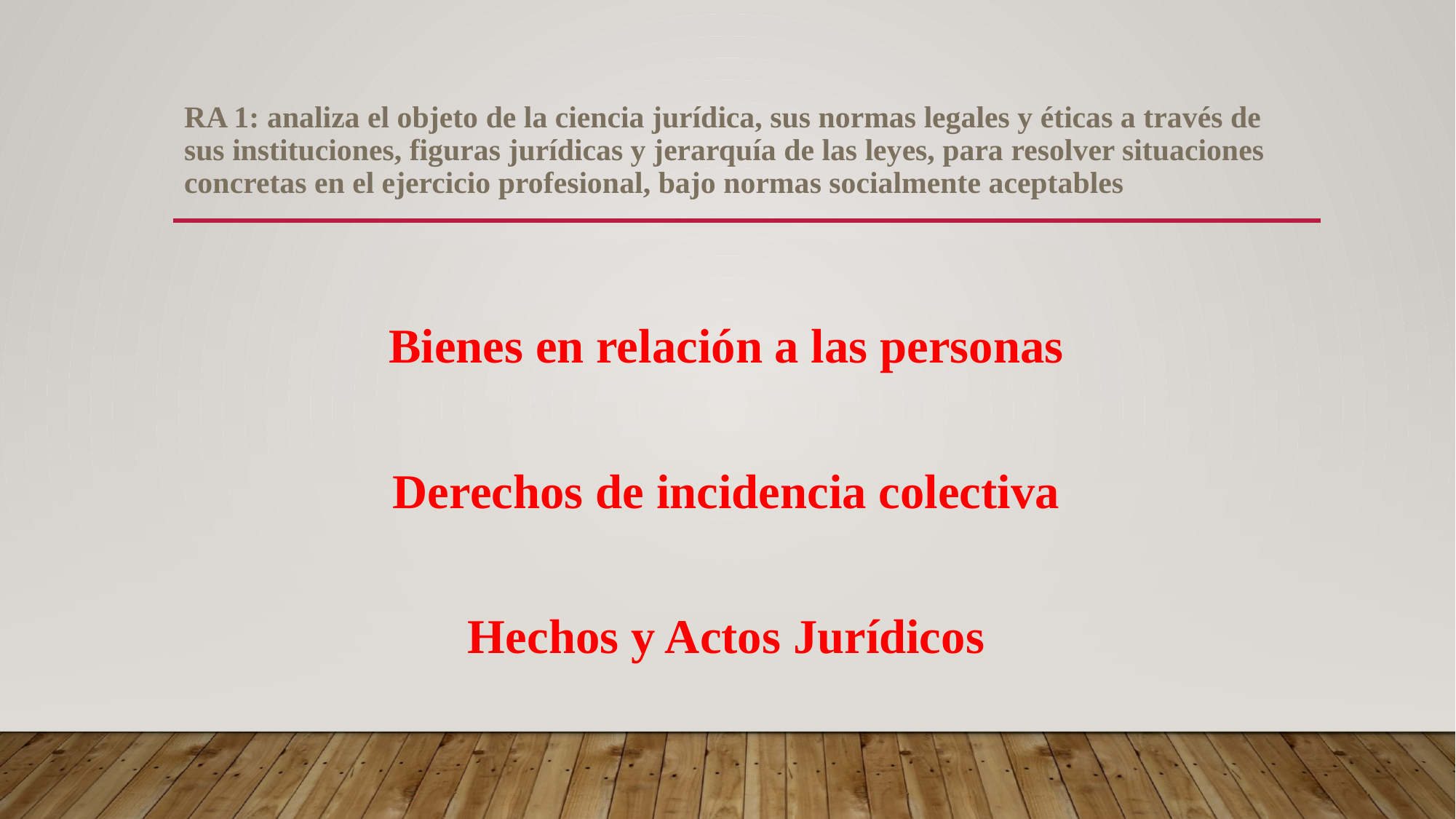

# RA 1: analiza el objeto de la ciencia jurídica, sus normas legales y éticas a través de sus instituciones, figuras jurídicas y jerarquía de las leyes, para resolver situaciones concretas en el ejercicio profesional, bajo normas socialmente aceptables
Bienes en relación a las personas
Derechos de incidencia colectiva
Hechos y Actos Jurídicos